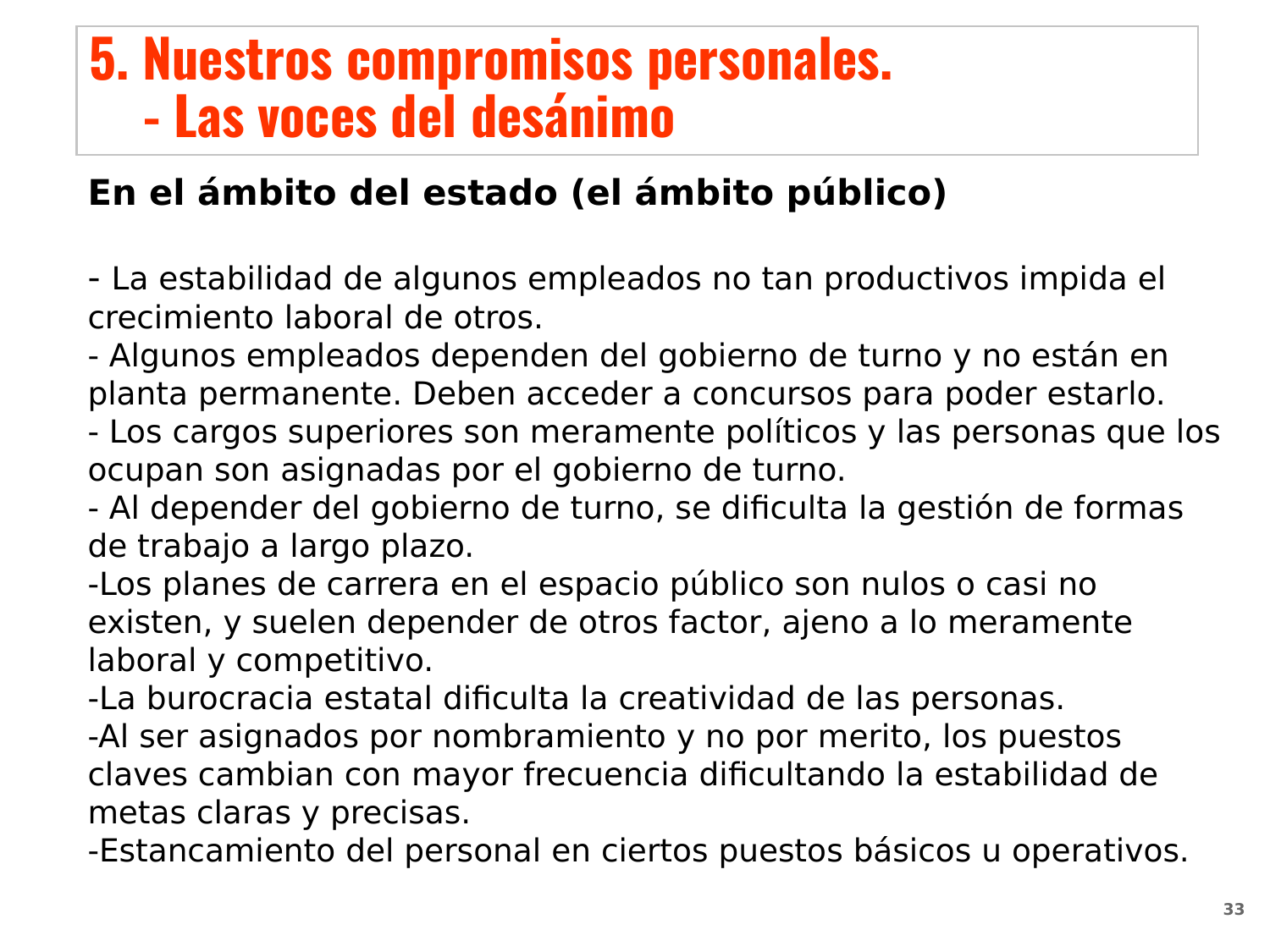

5. Nuestros compromisos personales.
    - Las voces del desánimo
# En el ámbito del estado (el ámbito público) - La estabilidad de algunos empleados no tan productivos impida el crecimiento laboral de otros. - Algunos empleados dependen del gobierno de turno y no están en planta permanente. Deben acceder a concursos para poder estarlo. - Los cargos superiores son meramente políticos y las personas que los ocupan son asignadas por el gobierno de turno. - Al depender del gobierno de turno, se dificulta la gestión de formas de trabajo a largo plazo. -Los planes de carrera en el espacio público son nulos o casi no existen, y suelen depender de otros factor, ajeno a lo meramente laboral y competitivo. -La burocracia estatal dificulta la creatividad de las personas. -Al ser asignados por nombramiento y no por merito, los puestos claves cambian con mayor frecuencia dificultando la estabilidad de metas claras y precisas. -Estancamiento del personal en ciertos puestos básicos u operativos.